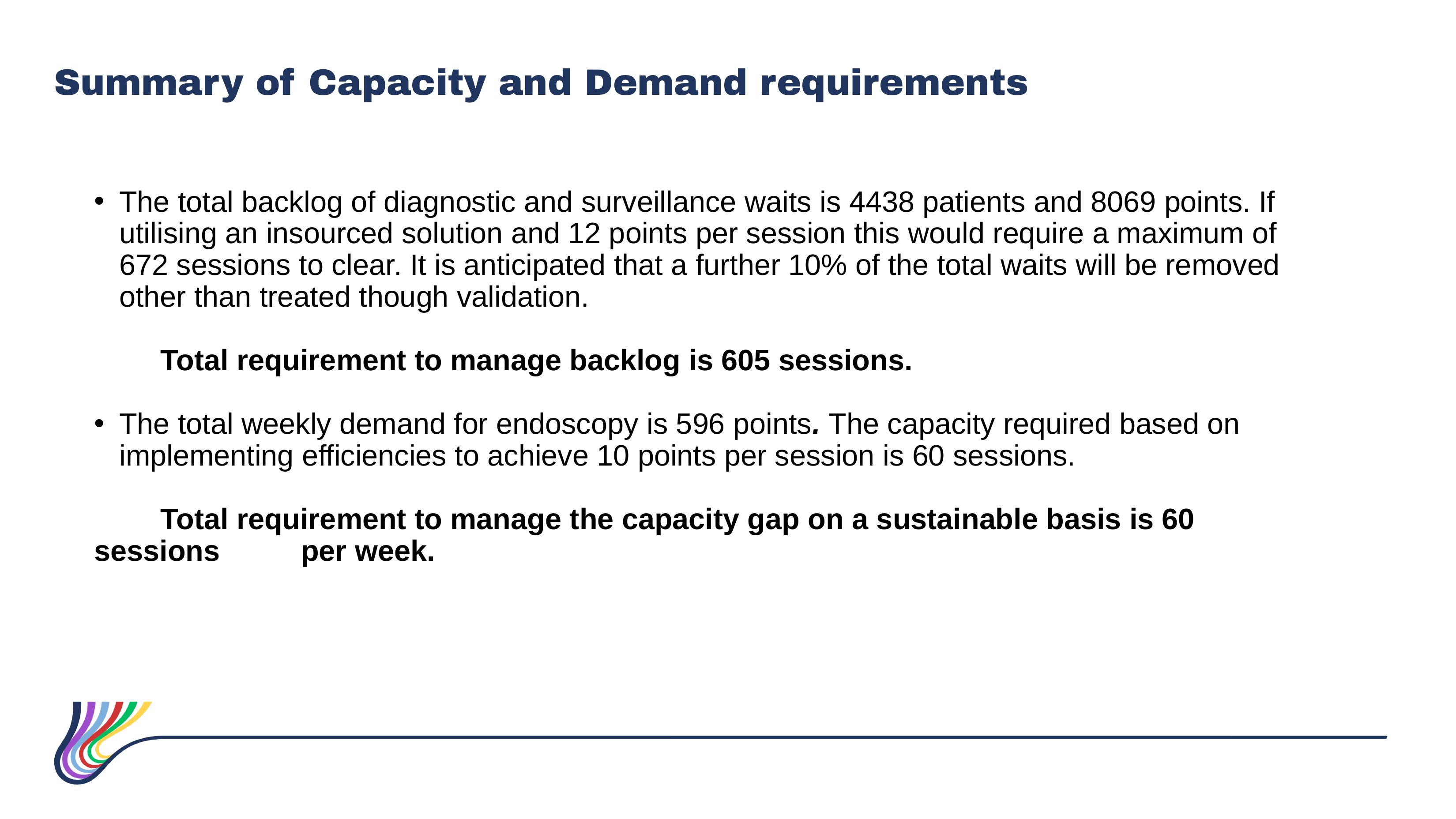

Summary of Capacity and Demand requirements
The total backlog of diagnostic and surveillance waits is 4438 patients and 8069 points. If utilising an insourced solution and 12 points per session this would require a maximum of 672 sessions to clear. It is anticipated that a further 10% of the total waits will be removed other than treated though validation.

	Total requirement to manage backlog is 605 sessions.

The total weekly demand for endoscopy is 596 points. The capacity required based on implementing efficiencies to achieve 10 points per session is 60 sessions.

	Total requirement to manage the capacity gap on a sustainable basis is 60 sessions 	 per week.